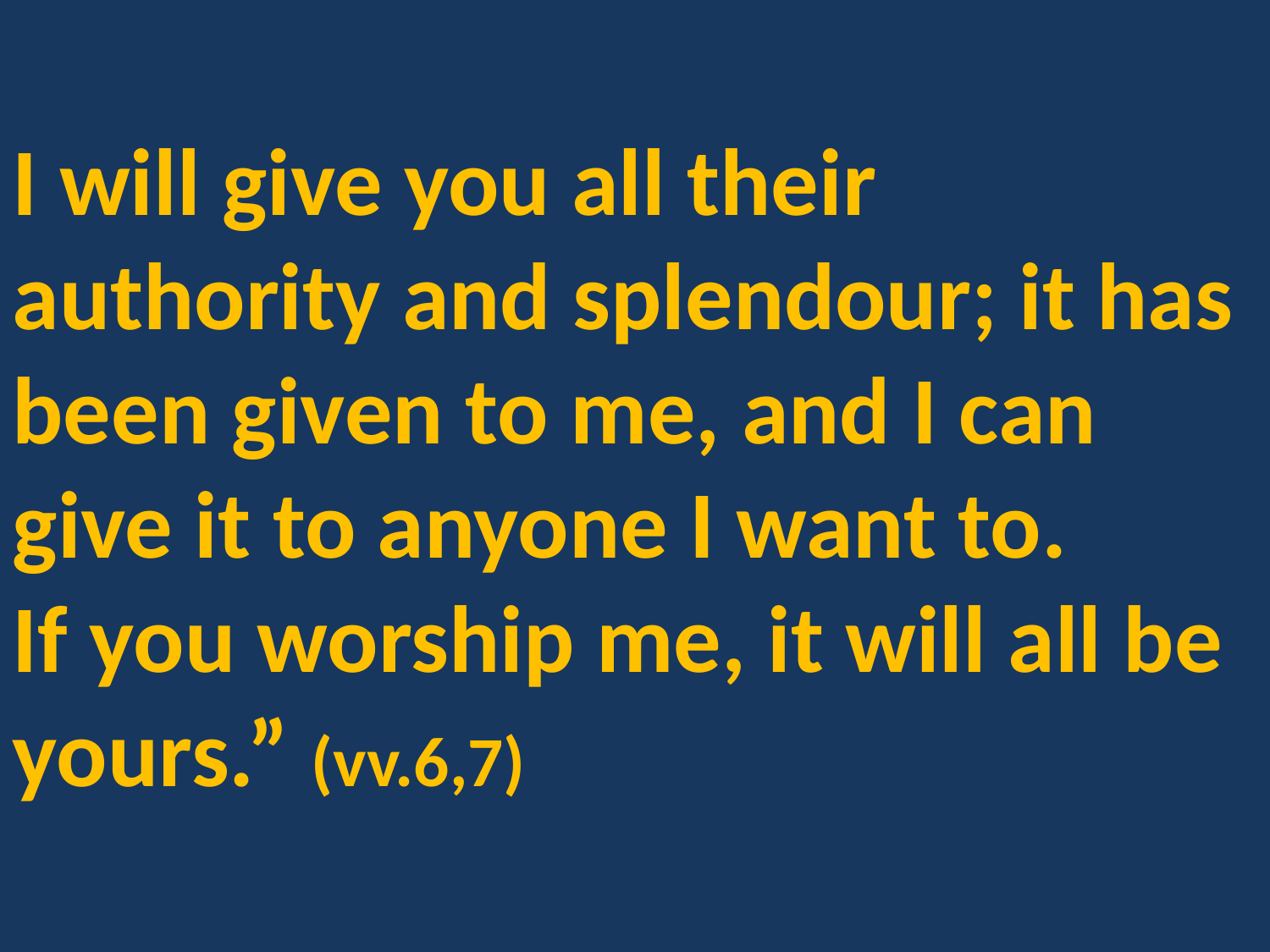

I will give you all their authority and splendour; it has been given to me, and I can give it to anyone I want to.
If you worship me, it will all be yours.” (vv.6,7)